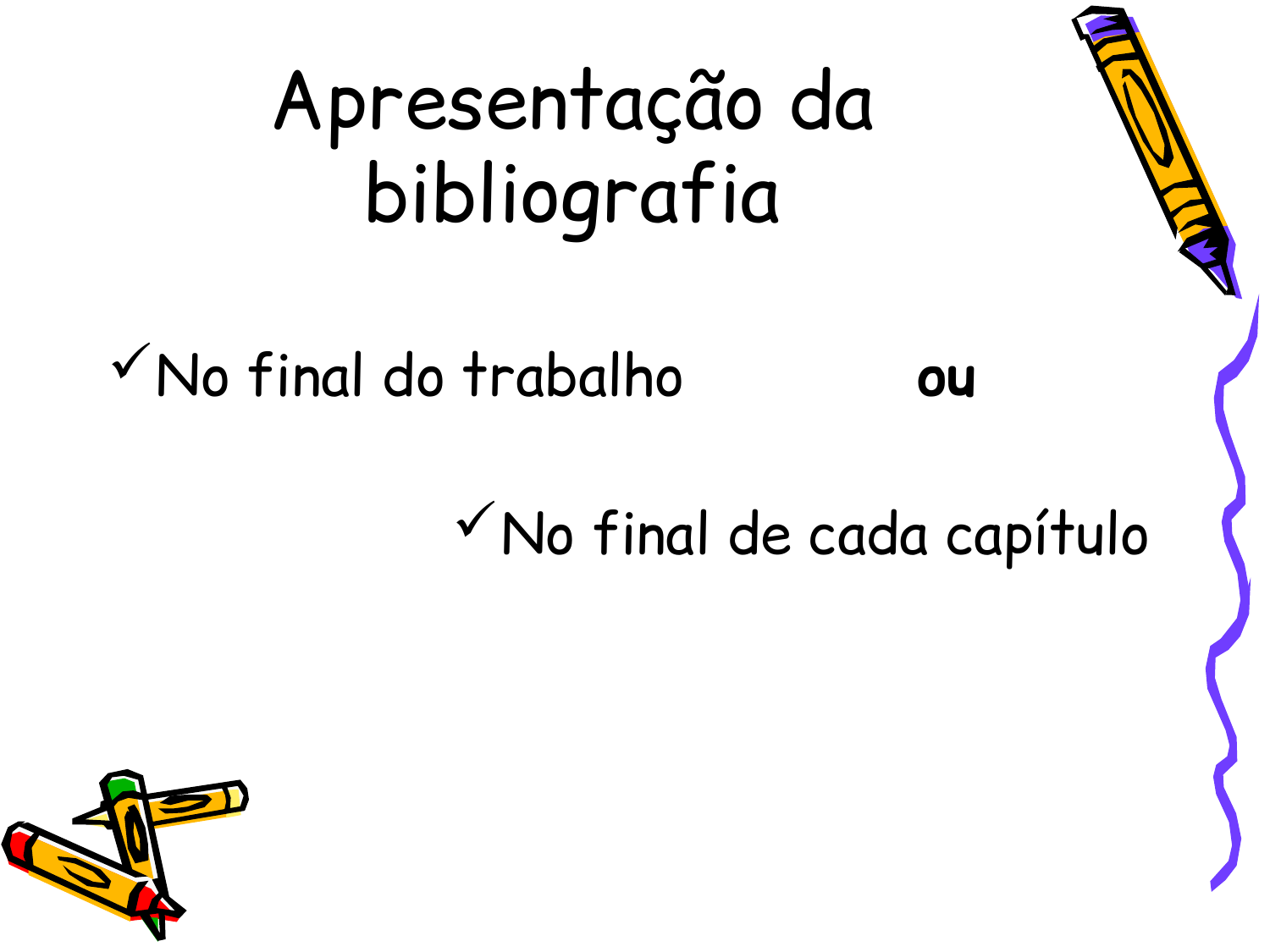

# Apresentação da bibliografia

No final do trabalho 		ou

No final de cada capítulo